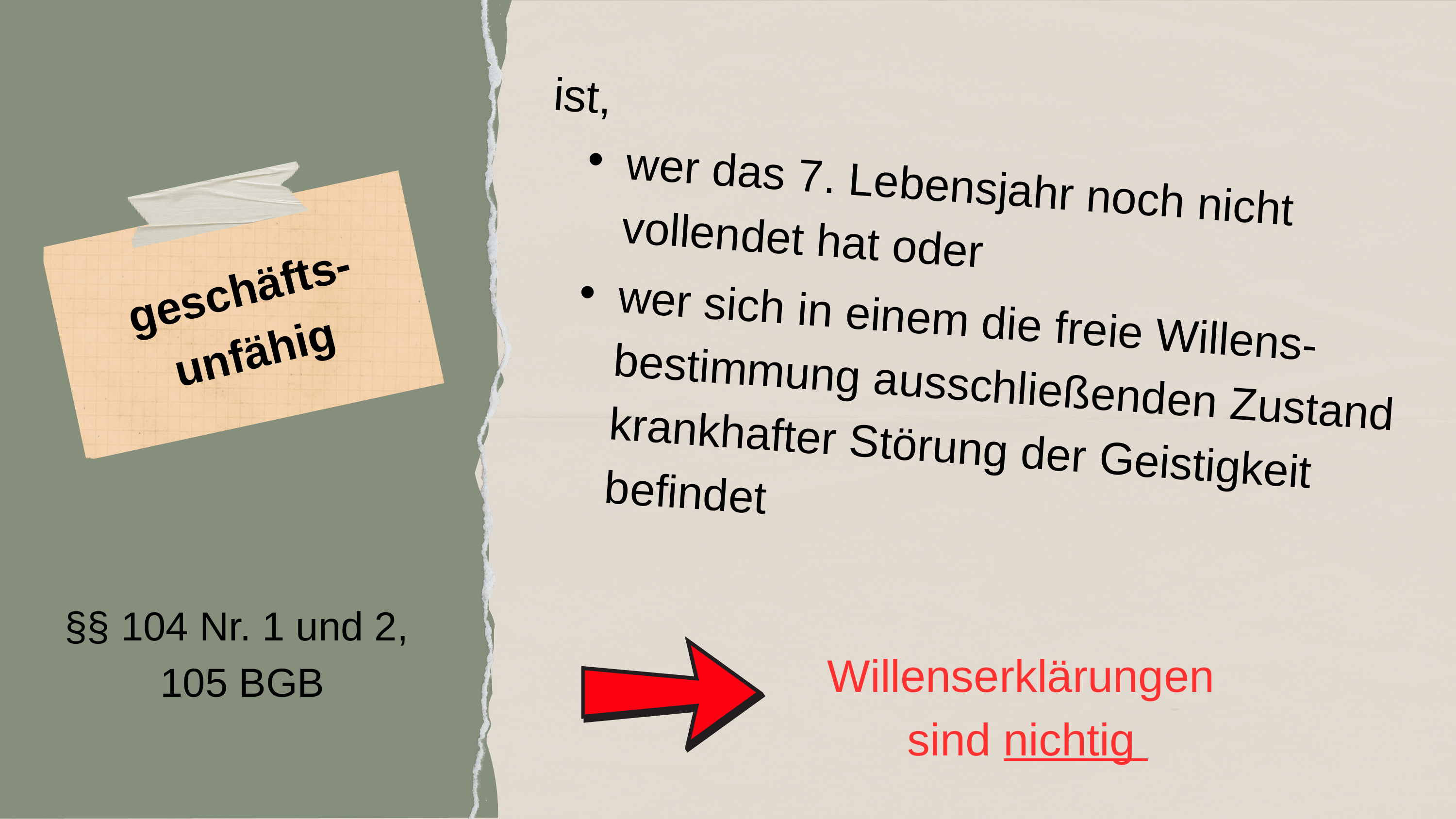

ist,
wer das 7. Lebensjahr noch nicht vollendet hat oder

geschäfts-unfähig
wer sich in einem die freie Willens-bestimmung ausschließenden Zustand krankhafter Störung der Geistigkeit befindet

§§ 104 Nr. 1 und 2,
105 BGB

Willenserklärungen
sind nichtig